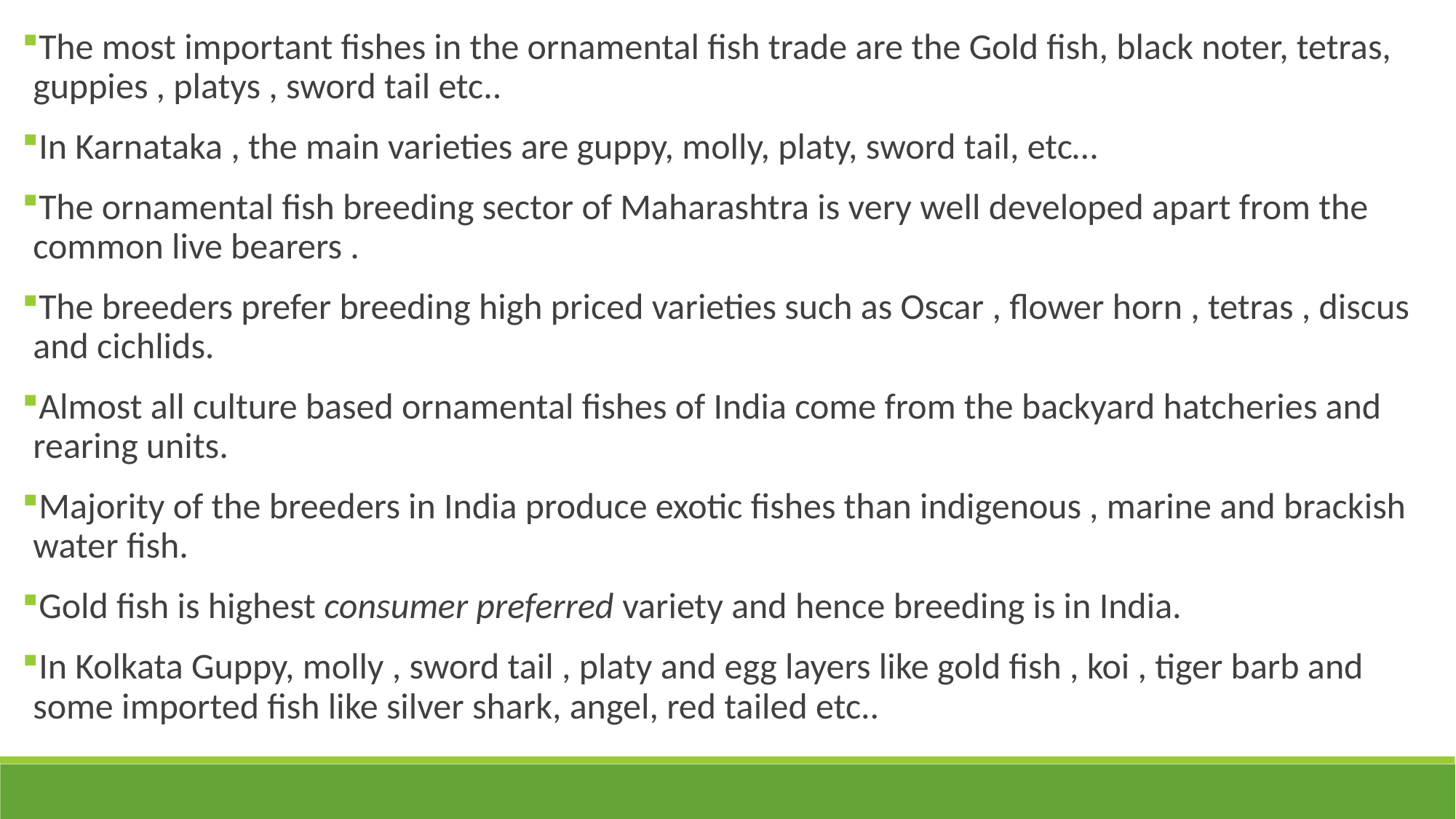

The most important fishes in the ornamental fish trade are the Gold fish, black noter, tetras, guppies , platys , sword tail etc..
In Karnataka , the main varieties are guppy, molly, platy, sword tail, etc…
The ornamental fish breeding sector of Maharashtra is very well developed apart from the common live bearers .
The breeders prefer breeding high priced varieties such as Oscar , flower horn , tetras , discus and cichlids.
Almost all culture based ornamental fishes of India come from the backyard hatcheries and rearing units.
Majority of the breeders in India produce exotic fishes than indigenous , marine and brackish water fish.
Gold fish is highest consumer preferred variety and hence breeding is in India.
In Kolkata Guppy, molly , sword tail , platy and egg layers like gold fish , koi , tiger barb and some imported fish like silver shark, angel, red tailed etc..